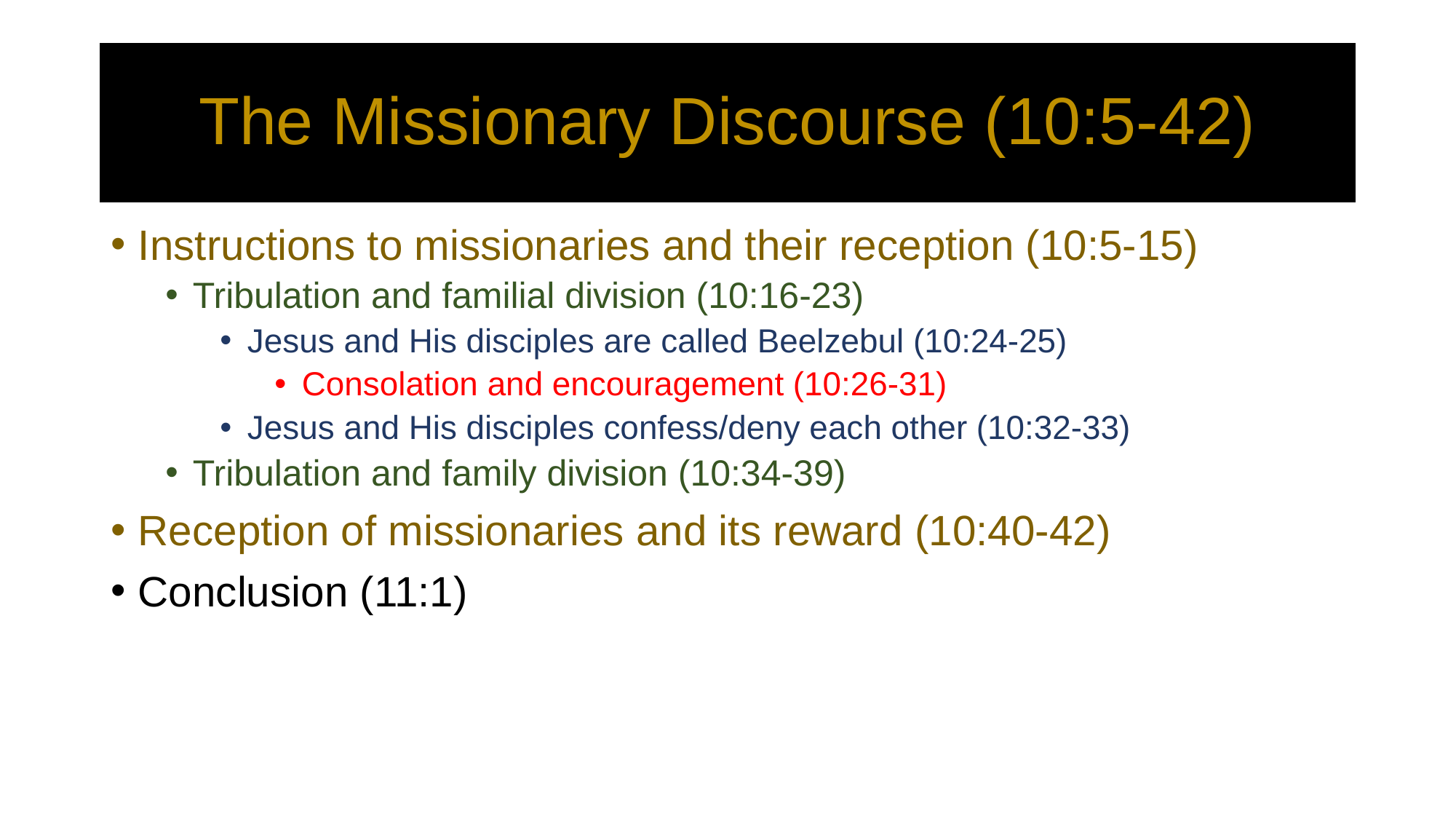

# The Missionary Discourse (10:5-42)
Instructions to missionaries and their reception (10:5-15)
Tribulation and familial division (10:16-23)
Jesus and His disciples are called Beelzebul (10:24-25)
Consolation and encouragement (10:26-31)
Jesus and His disciples confess/deny each other (10:32-33)
Tribulation and family division (10:34-39)
Reception of missionaries and its reward (10:40-42)
Conclusion (11:1)